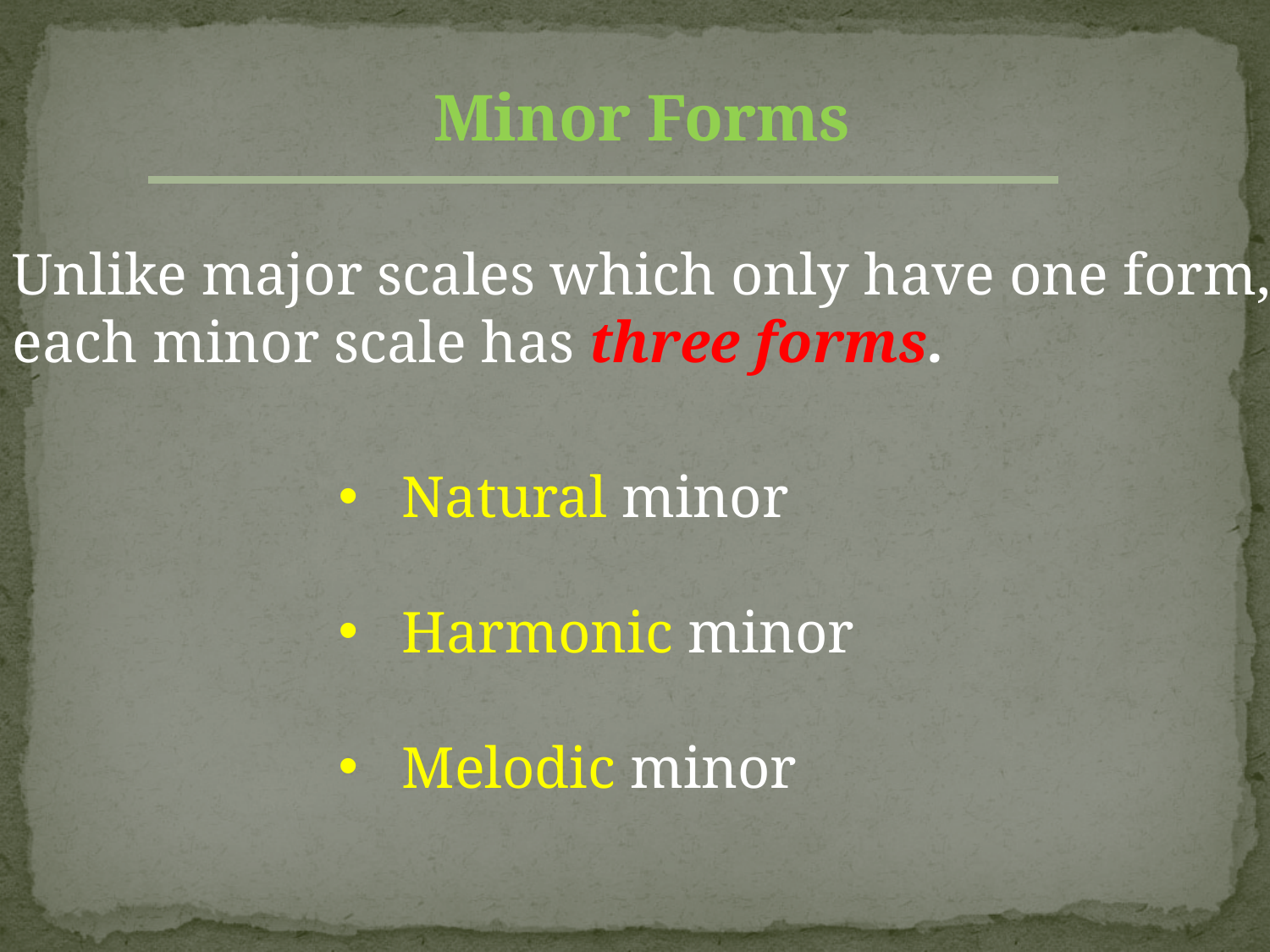

Minor Forms
Unlike major scales which only have one form,
each minor scale has three forms.
Natural minor

Harmonic minor

Melodic minor